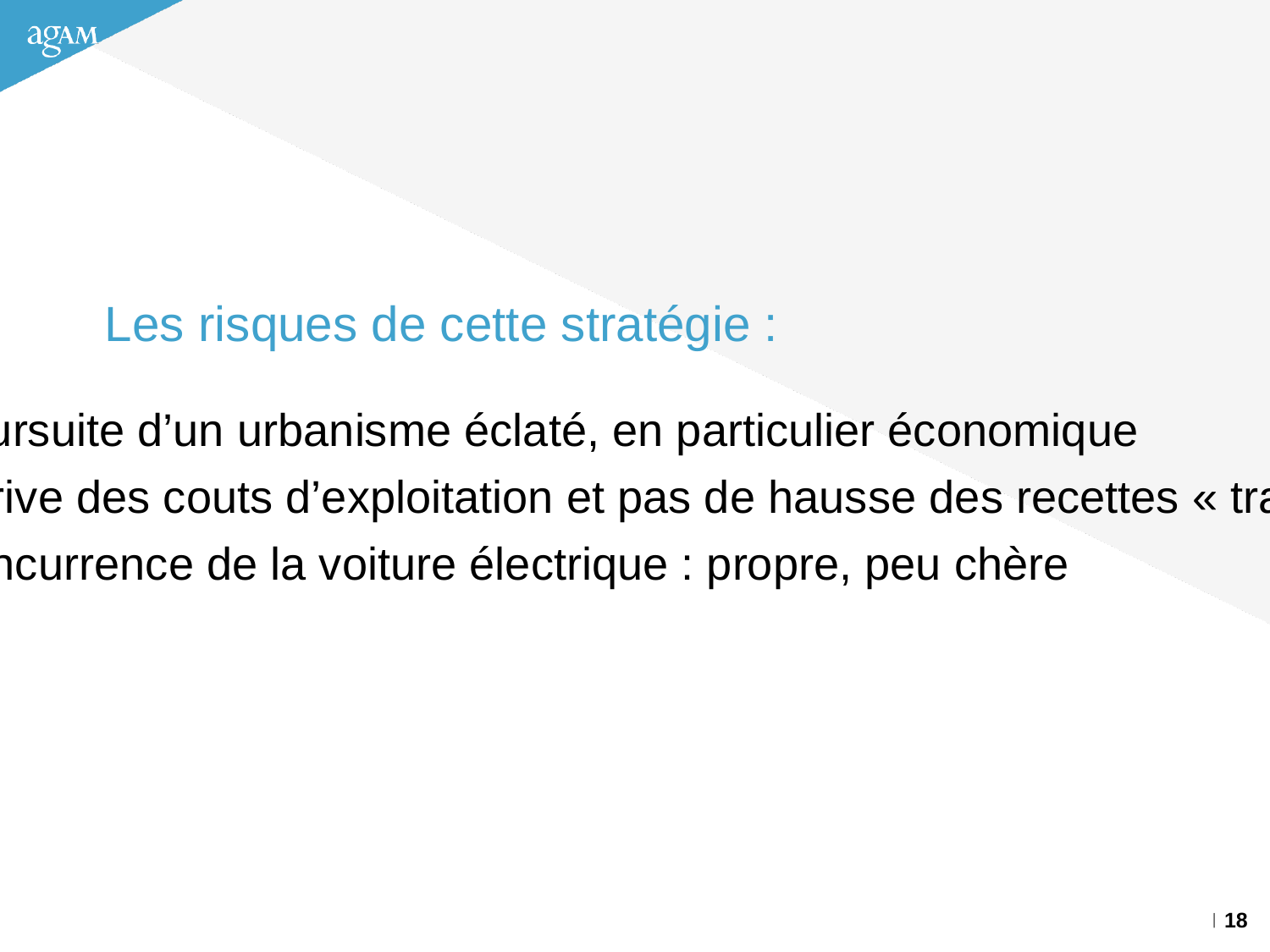

Les risques de cette stratégie :
Poursuite d’un urbanisme éclaté, en particulier économique
Dérive des couts d’exploitation et pas de hausse des recettes « transports »
Concurrence de la voiture électrique : propre, peu chère